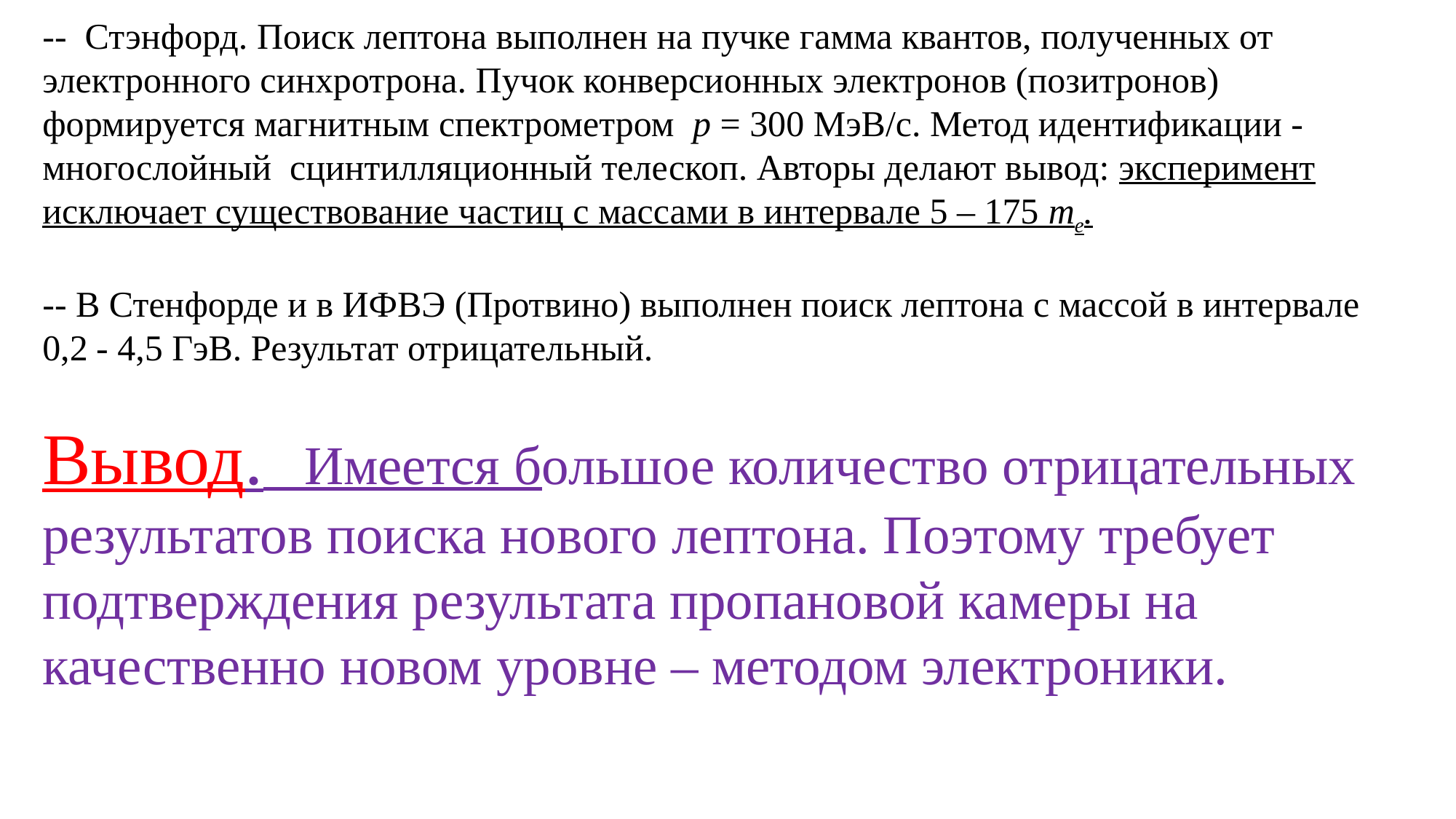

--  Стэнфорд. Поиск лептона выполнен на пучке гамма квантов, полученных от электронного синхротрона. Пучок конверсионных электронов (позитронов) формируется магнитным спектрометром  р = 300 МэВ/с. Метод идентификации - многослойный  сцинтилляционный телескоп. Авторы делают вывод: эксперимент исключает существование частиц с массами в интервале 5 – 175 me.

-- В Стенфорде и в ИФВЭ (Протвино) выполнен поиск лептона с массой в интервале
0,2 - 4,5 ГэВ. Результат отрицательный.

Вывод.   Имеется большое количество отрицательных результатов поиска нового лептона. Поэтому требует подтверждения результата пропановой камеры на качественно новом уровне – методом электроники.